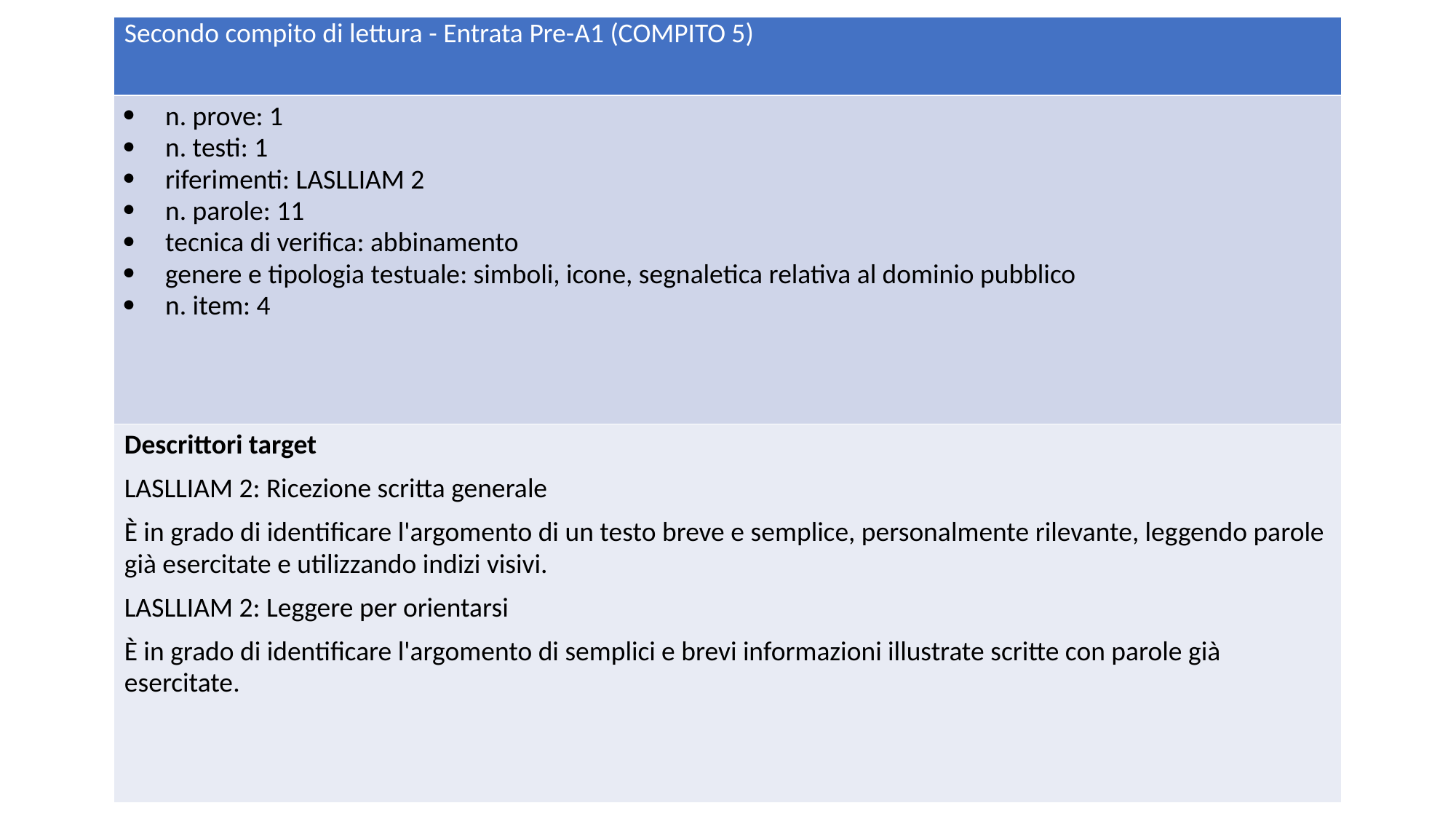

| Secondo compito di lettura - Entrata Pre-A1 (COMPITO 5) |
| --- |
| n. prove: 1 n. testi: 1 riferimenti: LASLLIAM 2 n. parole: 11 tecnica di verifica: abbinamento genere e tipologia testuale: simboli, icone, segnaletica relativa al dominio pubblico n. item: 4 |
| Descrittori target LASLLIAM 2: Ricezione scritta generale È in grado di identificare l'argomento di un testo breve e semplice, personalmente rilevante, leggendo parole già esercitate e utilizzando indizi visivi. LASLLIAM 2: Leggere per orientarsi È in grado di identificare l'argomento di semplici e brevi informazioni illustrate scritte con parole già esercitate. |
FIERIDA 2024 | Milano 18, 19 e 20 gennaio 2024